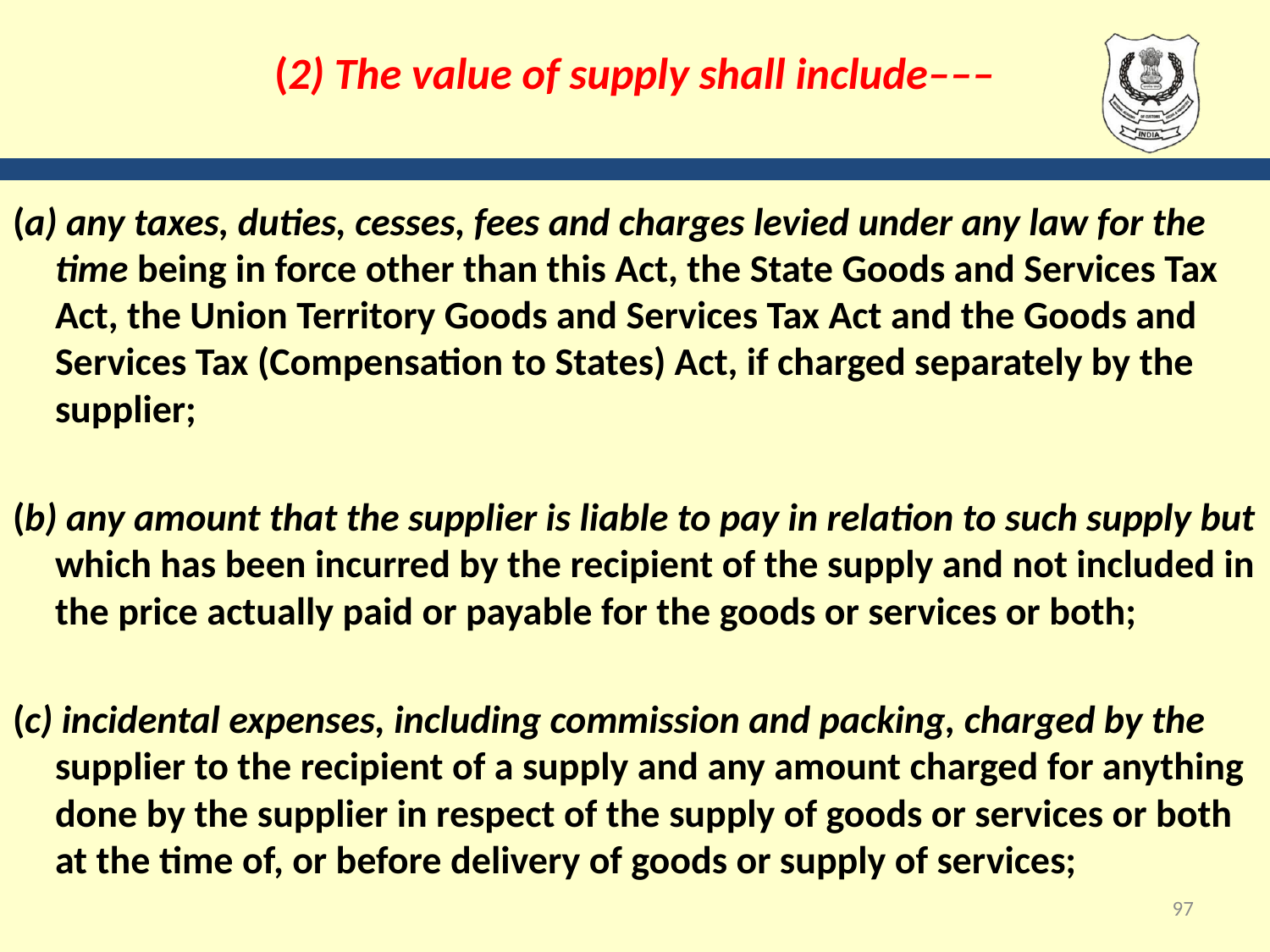

# (2) The value of supply shall include–––
(a) any taxes, duties, cesses, fees and charges levied under any law for the time being in force other than this Act, the State Goods and Services Tax Act, the Union Territory Goods and Services Tax Act and the Goods and Services Tax (Compensation to States) Act, if charged separately by the supplier;

(b) any amount that the supplier is liable to pay in relation to such supply but which has been incurred by the recipient of the supply and not included in the price actually paid or payable for the goods or services or both;

(c) incidental expenses, including commission and packing, charged by the supplier to the recipient of a supply and any amount charged for anything done by the supplier in respect of the supply of goods or services or both at the time of, or before delivery of goods or supply of services;

97